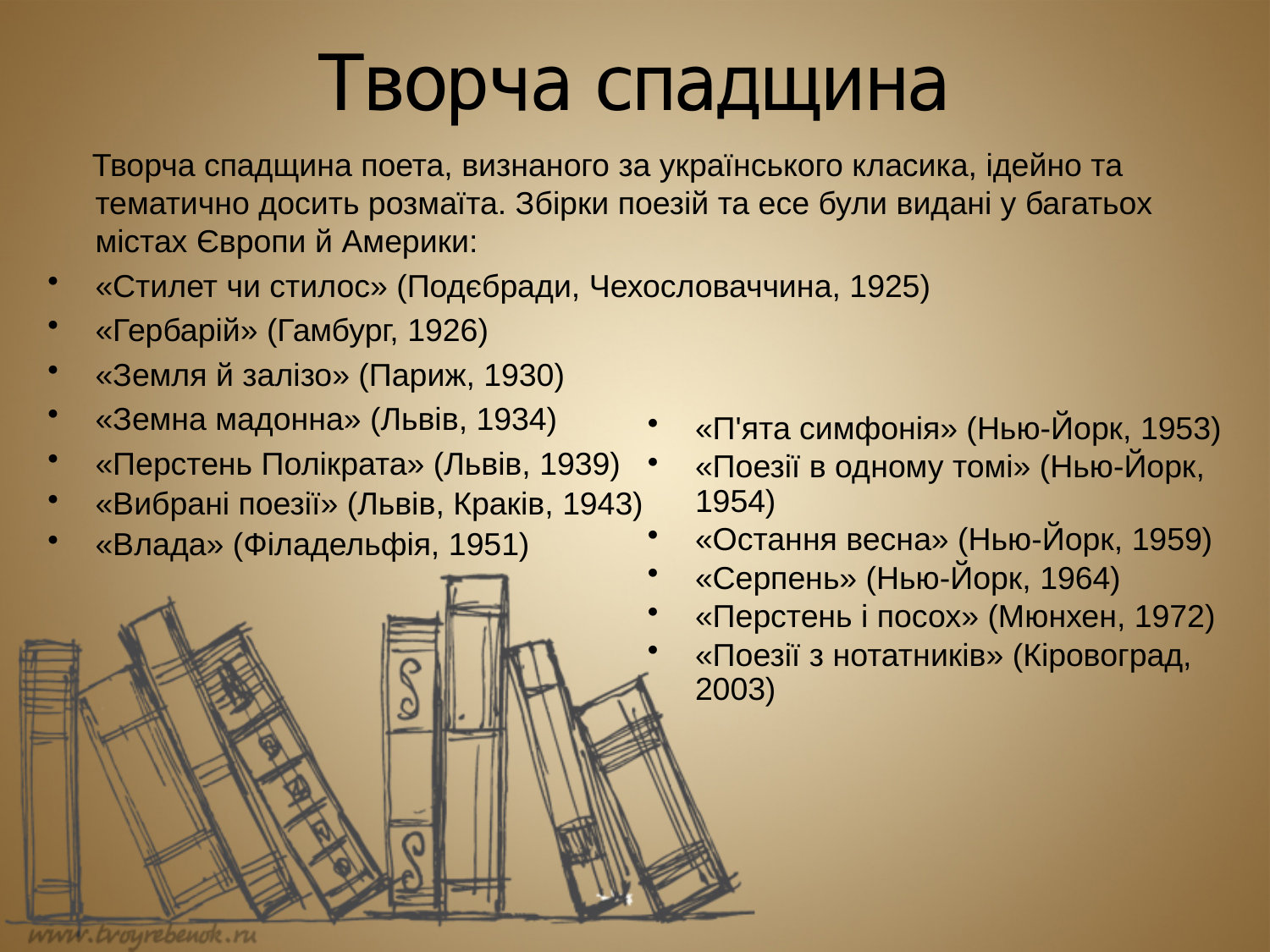

# Творча спадщина
     Творча спадщина поета, визнаного за українського класика, ідейно та тематично досить розмаїта. Збірки поезій та есе були видані у багатьох містах Європи й Америки:
«Стилет чи стилос» (Подєбради, Чехословаччина, 1925)
«Гербарій» (Гамбург, 1926)
«Земля й залізо» (Париж, 1930)
«Земна мадонна» (Львів, 1934)
«Перстень Полікрата» (Львів, 1939)
«Вибрані поезії» (Львів, Краків, 1943)
«Влада» (Філадельфія, 1951)

«П'ята симфонія» (Нью-Йорк, 1953)
«Поезії в одному томі» (Нью-Йорк, 1954)
«Остання весна» (Нью-Йорк, 1959)
«Серпень» (Нью-Йорк, 1964)
«Перстень і посох» (Мюнхен, 1972)
«Поезії з нотатників» (Кіровоград, 2003)